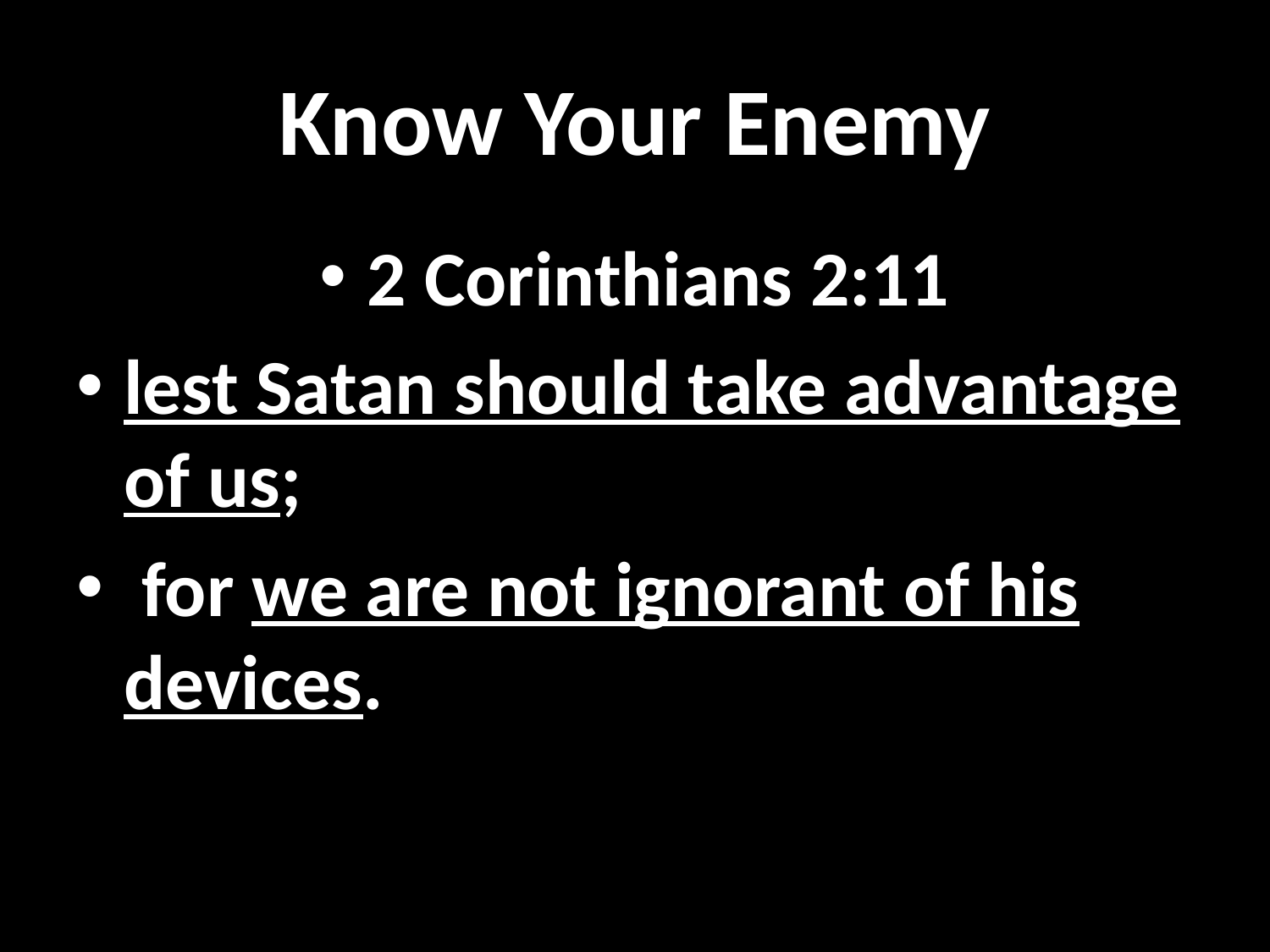

# Know Your Enemy
2 Corinthians 2:11
lest Satan should take advantage of us;
 for we are not ignorant of his devices.